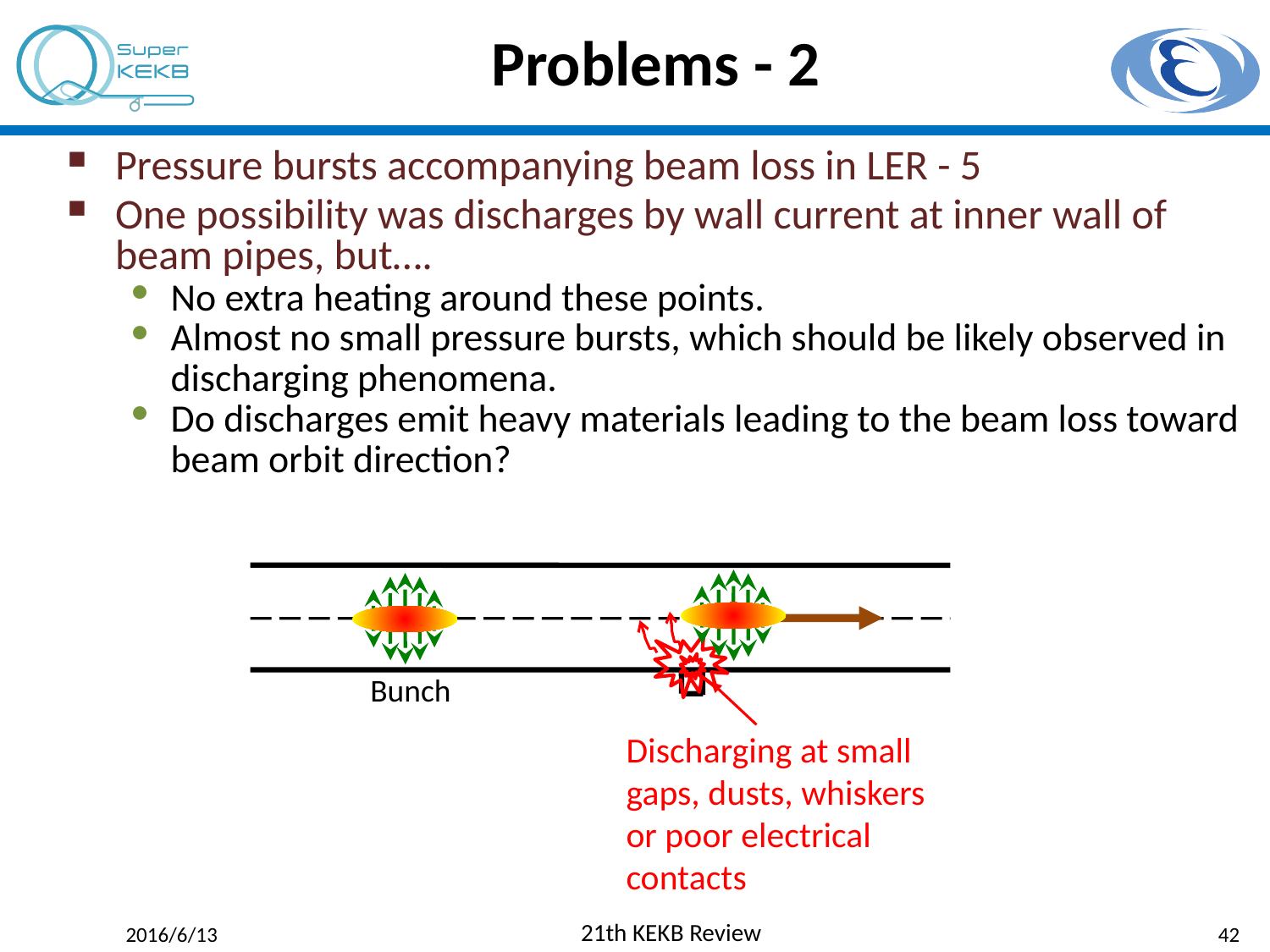

# Problems - 2
Pressure bursts accompanying beam loss in LER - 5
One possibility was discharges by wall current at inner wall of beam pipes, but….
No extra heating around these points.
Almost no small pressure bursts, which should be likely observed in discharging phenomena.
Do discharges emit heavy materials leading to the beam loss toward beam orbit direction?

Bunch

Discharging at small gaps, dusts, whiskers or poor electrical contacts